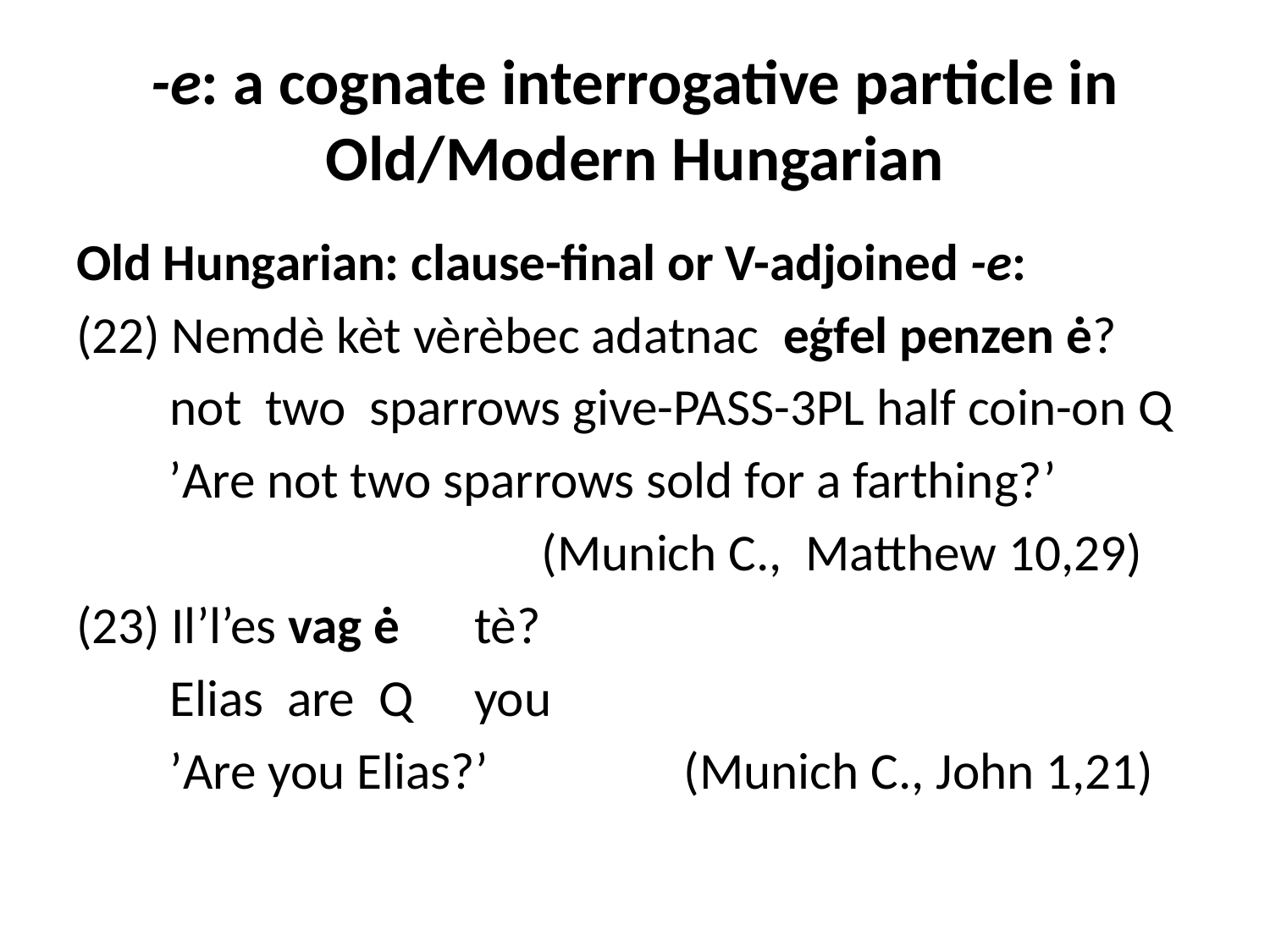

# -e: a cognate interrogative particle in Old/Modern Hungarian
Old Hungarian: clause-final or V-adjoined -e:
(22) Nemdè kèt vèrèbec adatnac  eģfel penzen ė?
	    not  two  sparrows give-pass-3pl half coin-on q
        ’Are not two sparrows sold for a farthing?’
                                        (Munich C.,  Matthew 10,29)
(23) Il’l’es vag ė 	tè?
 	    Elias  are  q	you
	    ’Are you Elias?’ 	        (Munich C., John 1,21)